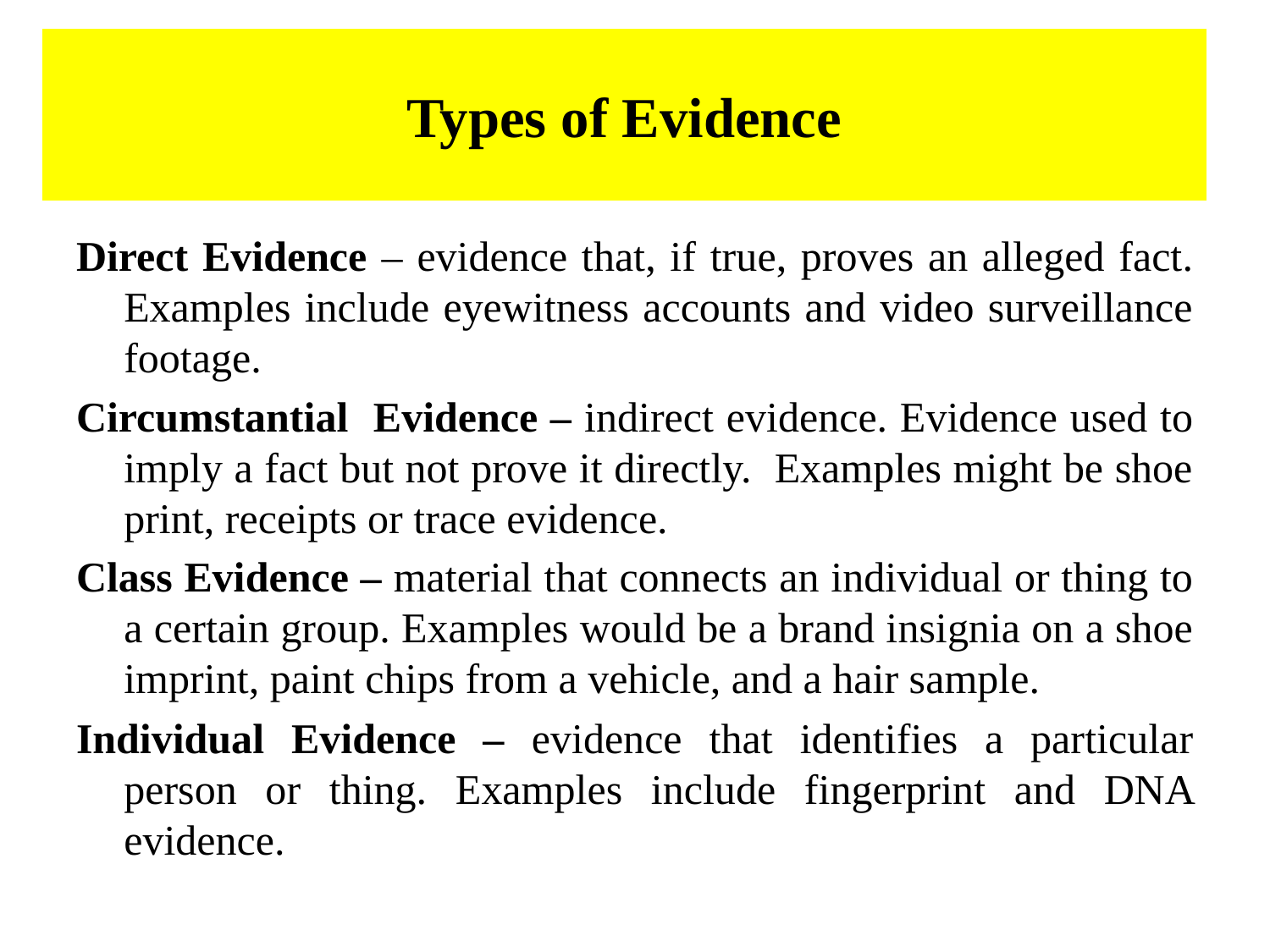

# Types of Evidence
Direct Evidence – evidence that, if true, proves an alleged fact. Examples include eyewitness accounts and video surveillance footage.
Circumstantial  Evidence – indirect evidence. Evidence used to imply a fact but not prove it directly.  Examples might be shoe print, receipts or trace evidence.
Class Evidence – material that connects an individual or thing to a certain group. Examples would be a brand insignia on a shoe imprint, paint chips from a vehicle, and a hair sample.
Individual Evidence – evidence that identifies a particular person or thing. Examples include fingerprint and DNA evidence.